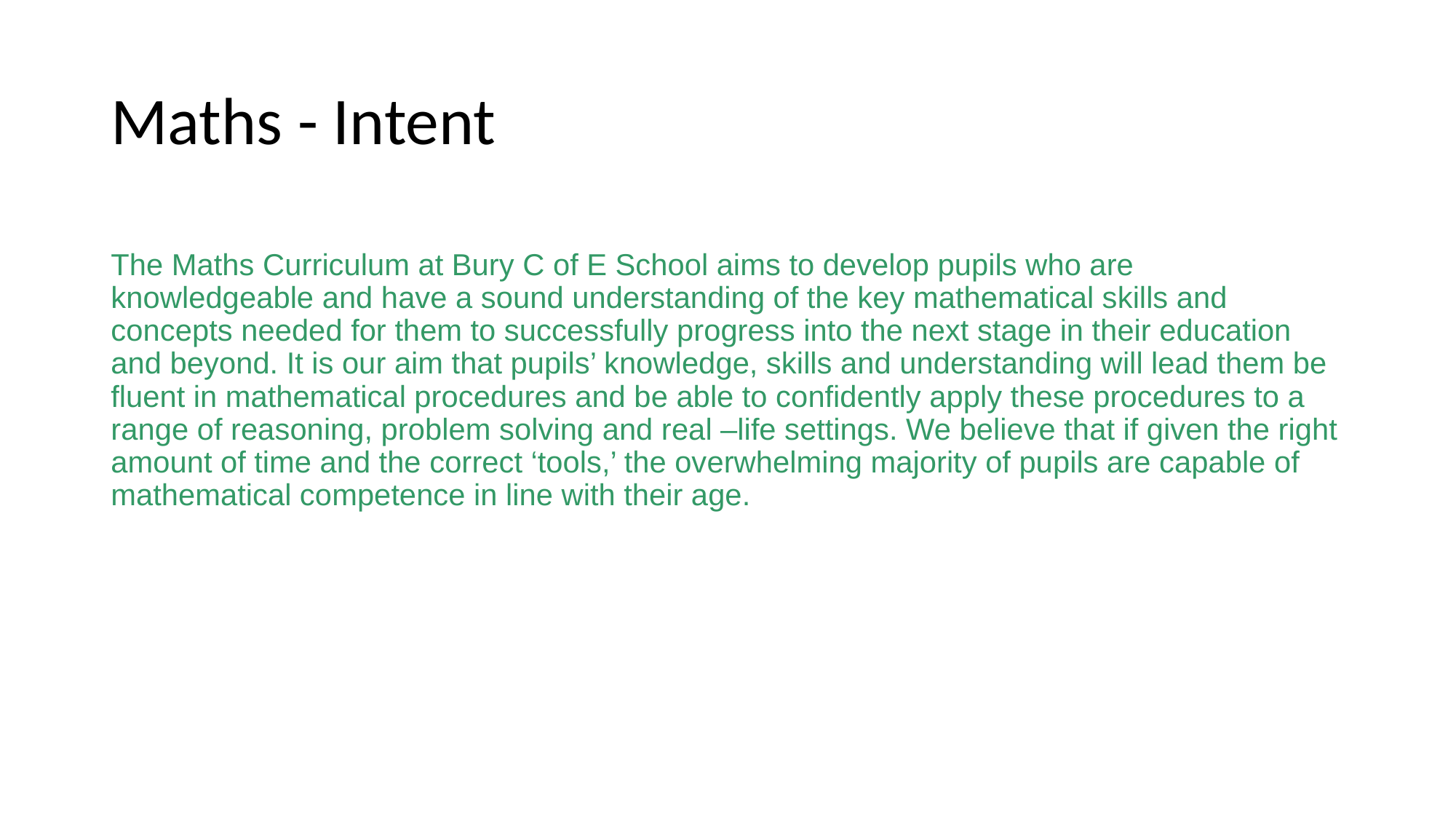

# Maths - Intent
The Maths Curriculum at Bury C of E School aims to develop pupils who are knowledgeable and have a sound understanding of the key mathematical skills and concepts needed for them to successfully progress into the next stage in their education and beyond. It is our aim that pupils’ knowledge, skills and understanding will lead them be fluent in mathematical procedures and be able to confidently apply these procedures to a range of reasoning, problem solving and real –life settings. We believe that if given the right amount of time and the correct ‘tools,’ the overwhelming majority of pupils are capable of mathematical competence in line with their age.